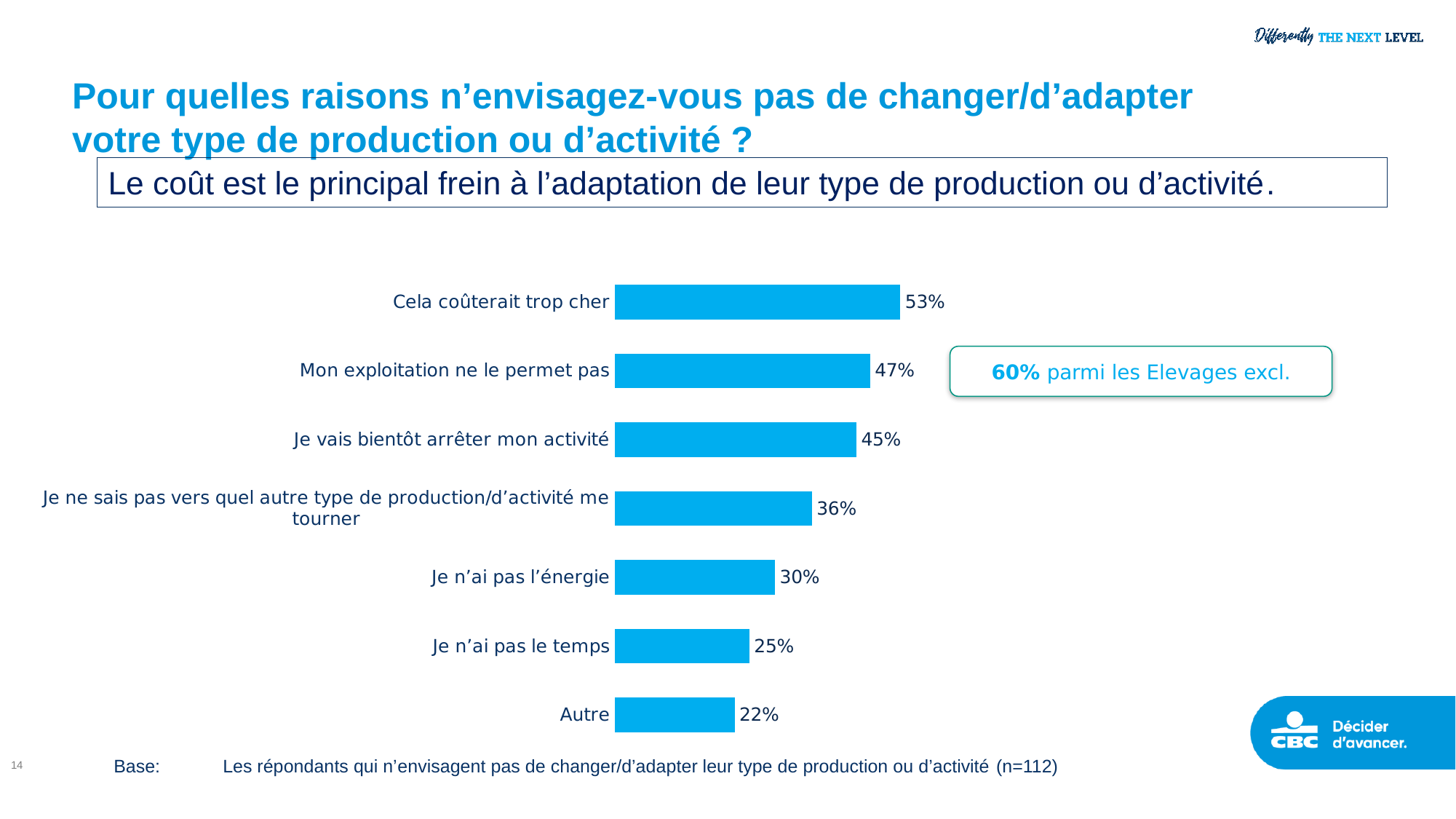

# Pour quelles raisons n’envisagez-vous pas de changer/d’adapter votre type de production ou d’activité ?
Le coût est le principal frein à l’adaptation de leur type de production ou d’activité.

### Chart

| Category | 2023 |
|---|---|
| Cela coûterait trop cher | 52.7 |
| Mon exploitation ne le permet pas | 47.13 |
| Je vais bientôt arrêter mon activité | 44.61 |
| Je ne sais pas vers quel autre type de production/d’activité me tourner | 36.43 |
| Je n’ai pas l’énergie | 29.65 |
| Je n’ai pas le temps | 24.94 |
| Autre | 22.21 |
60% parmi les Elevages excl.
14
Base:	Les répondants qui n’envisagent pas de changer/d’adapter leur type de production ou d’activité (n=112)